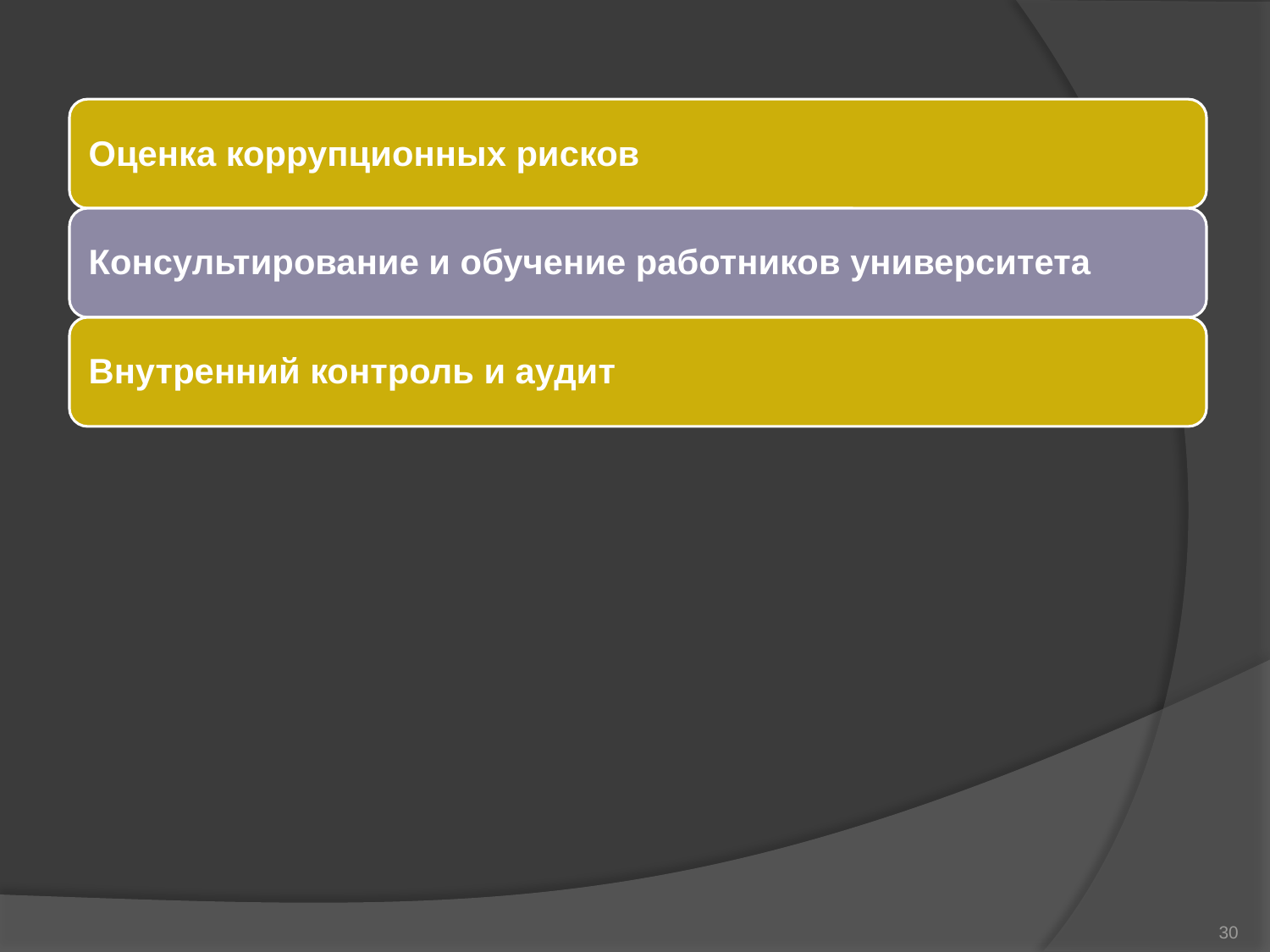

Оценка коррупционных рисков
Консультирование и обучение работников университета
Внутренний контроль и аудит
30